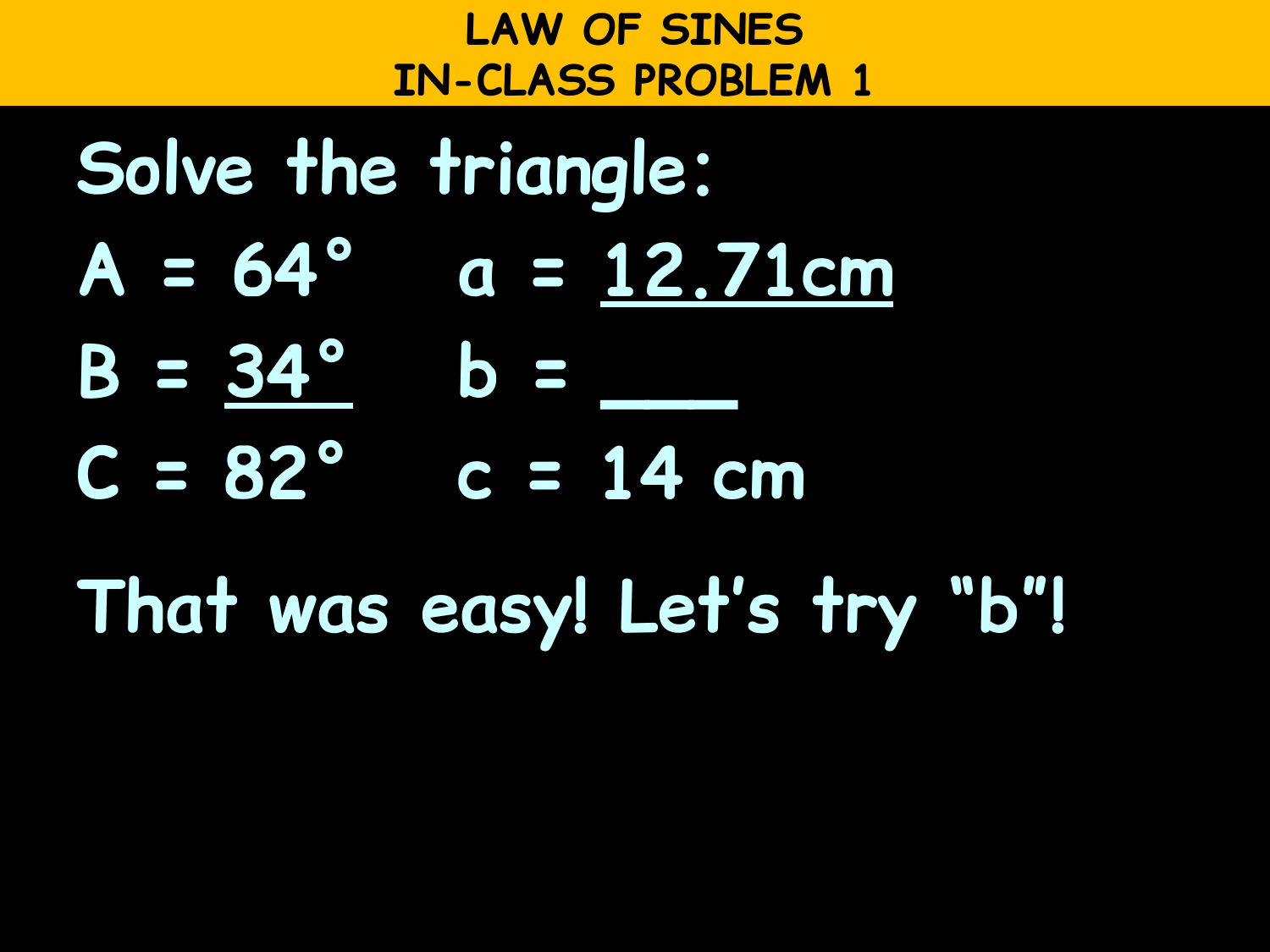

LAW OF SINES
IN-CLASS PROBLEM 1
Solve the triangle:
A = 64° 	a = 12.71cm
B = 34°	b = ___
C = 82° 	c = 14 cm

That was easy! Let’s try “b”!